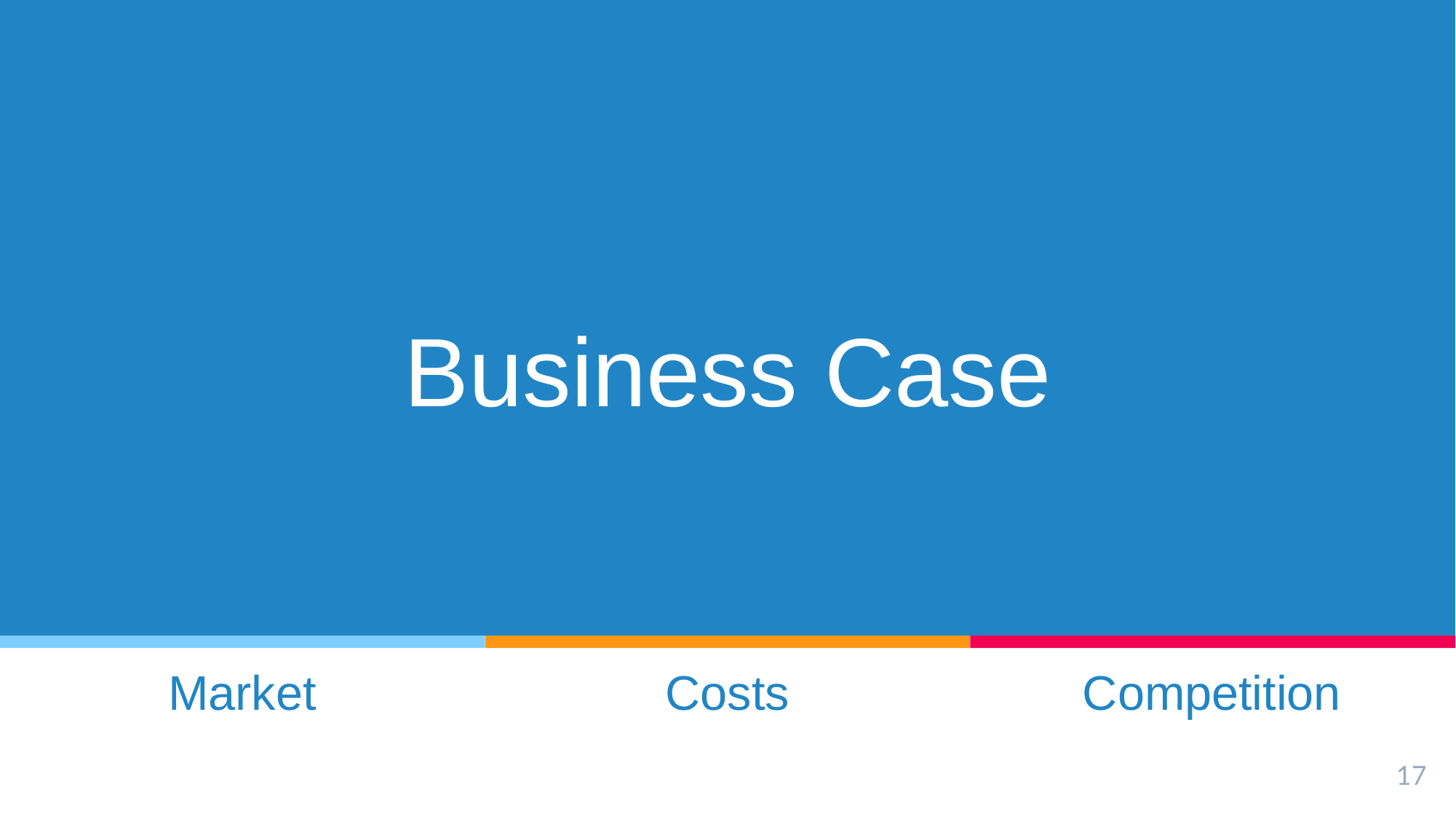

# Business Case
Costs
Competition
Market
17